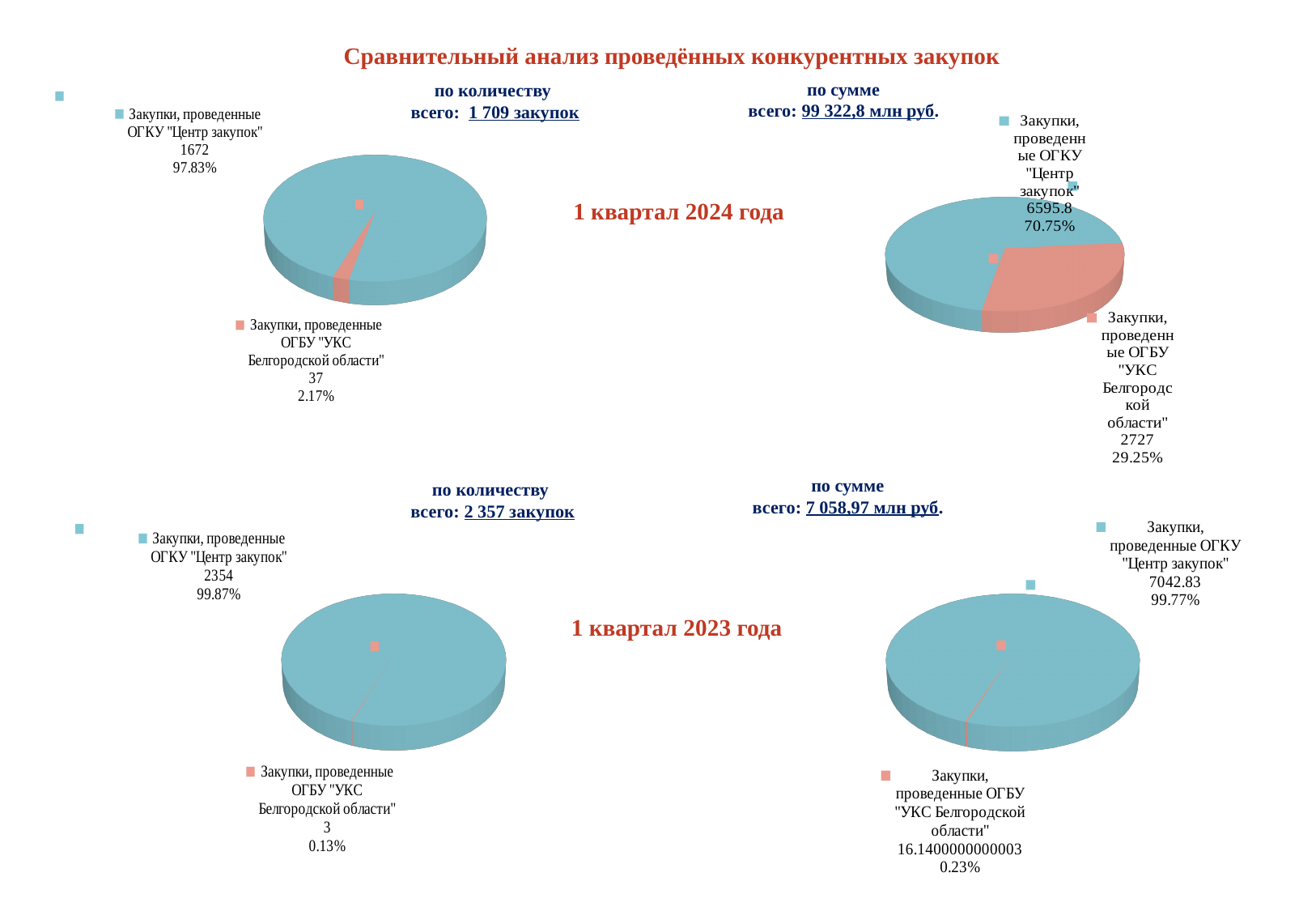

# Сравнительный анализ проведённых конкурентных закупок
по сумме
всего: 99 322,8 млн руб.
по количеству
всего:  1 709 закупок

[unsupported chart]

[unsupported chart]

1 квартал 2024 года
по сумме
всего: 7 058,97 млн руб.
по количеству
всего: 2 357 закупок

[unsupported chart]

[unsupported chart]

1 квартал 2023 года